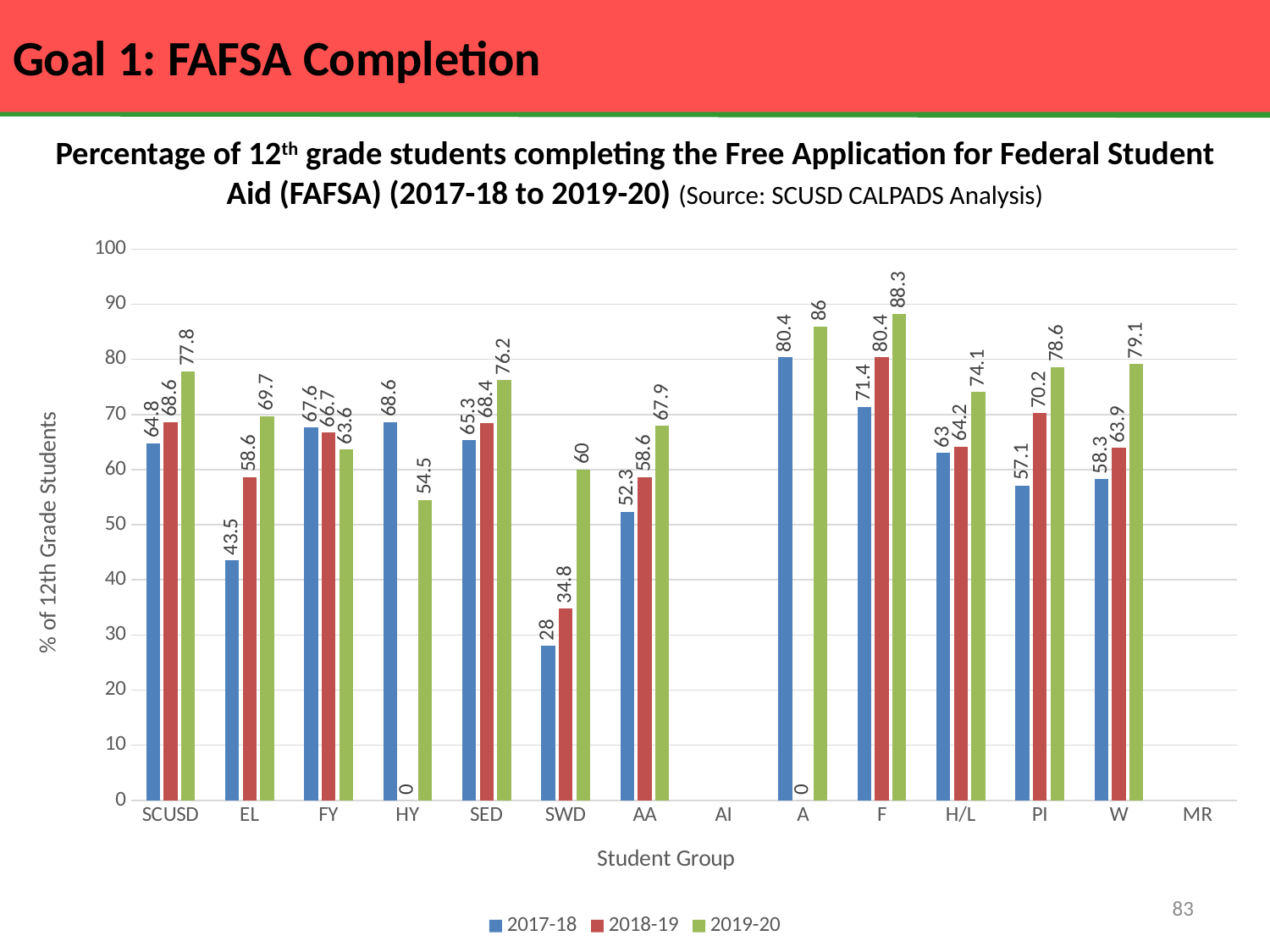

# Goal 1: FAFSA Completion
Percentage of 12th grade students completing the Free Application for Federal Student Aid (FAFSA) (2017-18 to 2019-20) (Source: SCUSD CALPADS Analysis)

### Chart

| Category | 2017-18 | 2018-19 | 2019-20 |
|---|---|---|---|
| SCUSD | 64.8 | 68.6 | 77.8 |
| EL | 43.5 | 58.6 | 69.7 |
| FY | 67.6 | 66.7 | 63.6 |
| HY | 68.6 | 0.0 | 54.5 |
| SED | 65.3 | 68.4 | 76.2 |
| SWD | 28.0 | 34.8 | 60.0 |
| AA | 52.3 | 58.6 | 67.9 |
| AI | None | None | None |
| A | 80.4 | 0.0 | 86.0 |
| F | 71.4 | 80.4 | 88.3 |
| H/L | 63.0 | 64.2 | 74.1 |
| PI | 57.1 | 70.2 | 78.6 |
| W | 58.3 | 63.9 | 79.1 |
| MR | None | None | None |
83